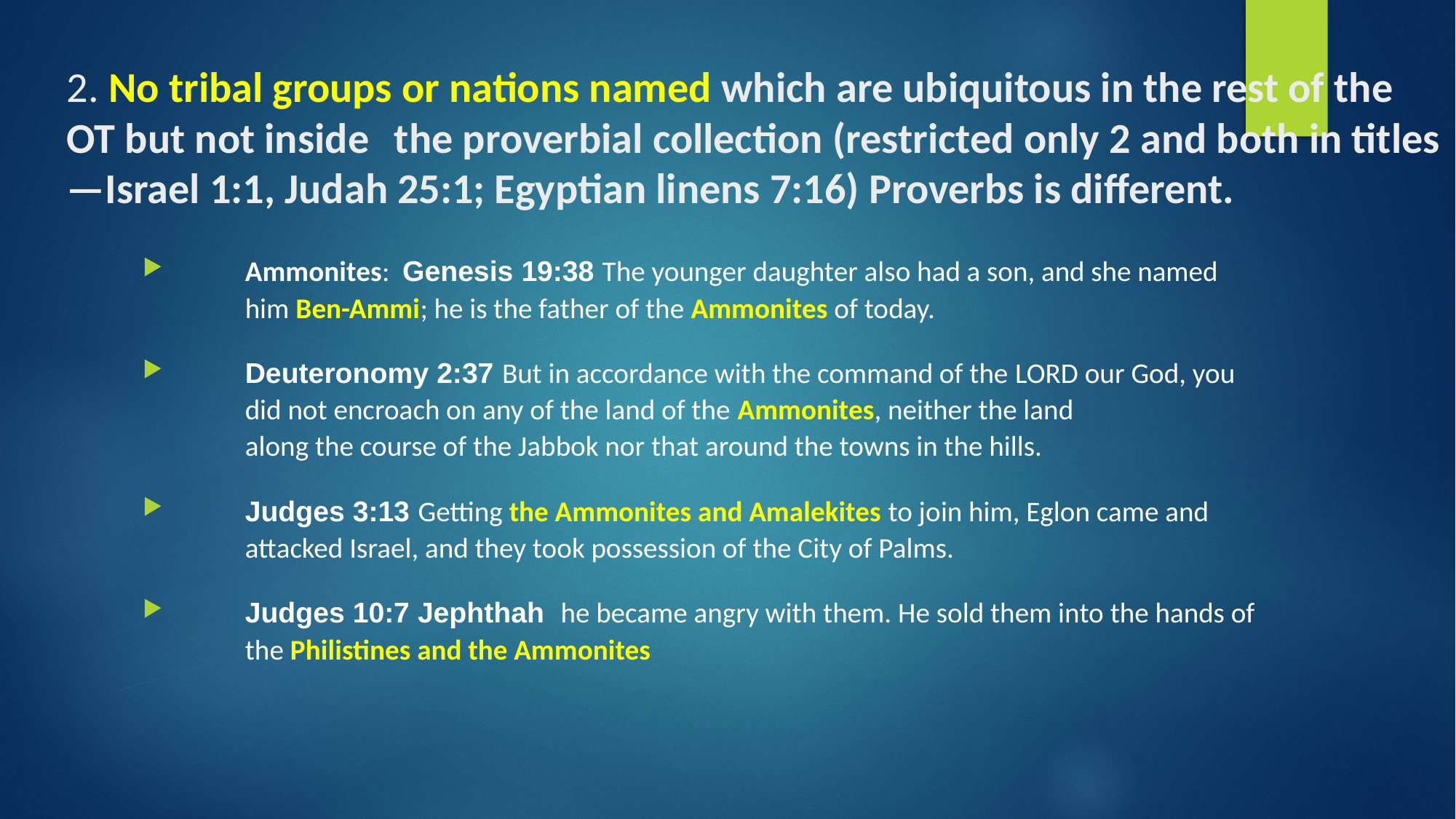

# 2. No tribal groups or nations named which are ubiquitous in the rest of the OT but not inside 	the proverbial collection (restricted only 2 and both in titles—Israel 1:1, Judah 25:1; Egyptian linens 7:16) Proverbs is different.
	Ammonites:  Genesis 19:38 The younger daughter also had a son, and she named
 			him Ben-Ammi; he is the father of the Ammonites of today.
 	Deuteronomy 2:37 But in accordance with the command of the Lord our God, you
 			did not encroach on any of the land of the Ammonites, neither the land
 			along the course of the Jabbok nor that around the towns in the hills.
 	Judges 3:13 Getting the Ammonites and Amalekites to join him, Eglon came and
 			attacked Israel, and they took possession of the City of Palms.
 	Judges 10:7 Jephthah  he became angry with them. He sold them into the hands of
 			the Philistines and the Ammonites